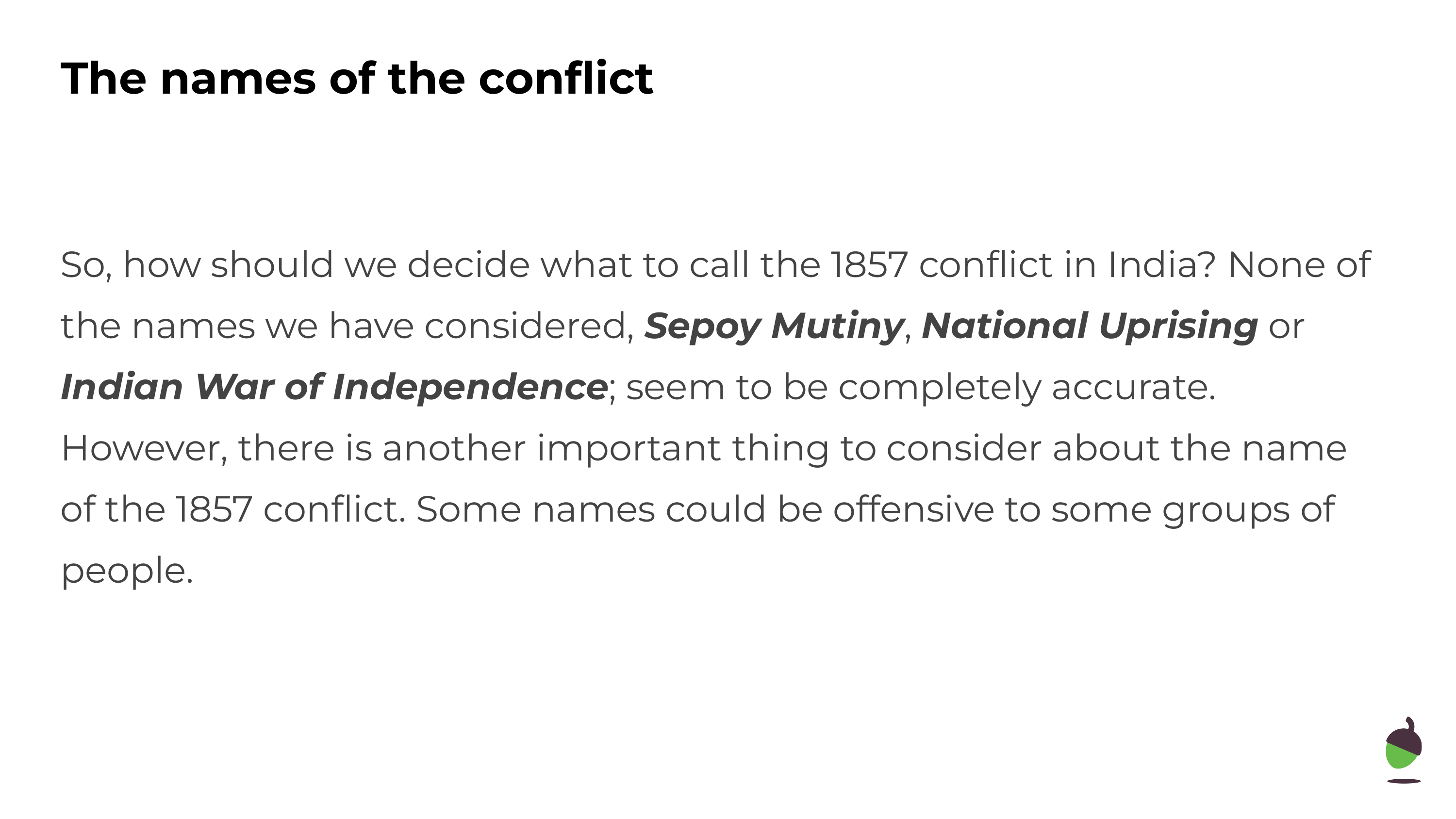

The names of the conflict
So, how should we decide what to call the 1857 conflict in India? None of the names we have considered, Sepoy Mutiny, National Uprising or Indian War of Independence; seem to be completely accurate. However, there is another important thing to consider about the name of the 1857 conflict. Some names could be offensive to some groups of people.

6